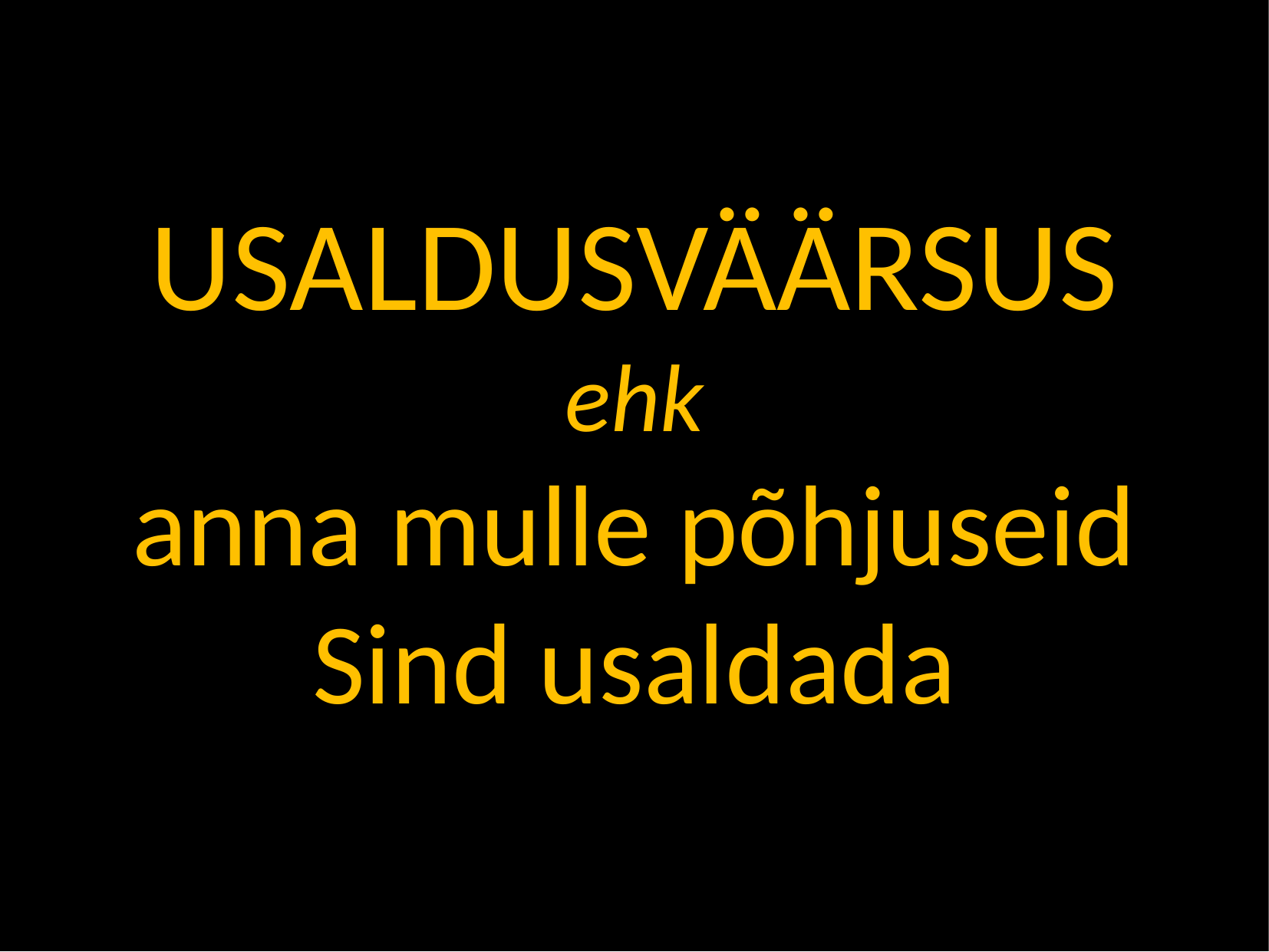

USALDUSVÄÄRSUS
ehk
anna mulle põhjuseid Sind usaldada